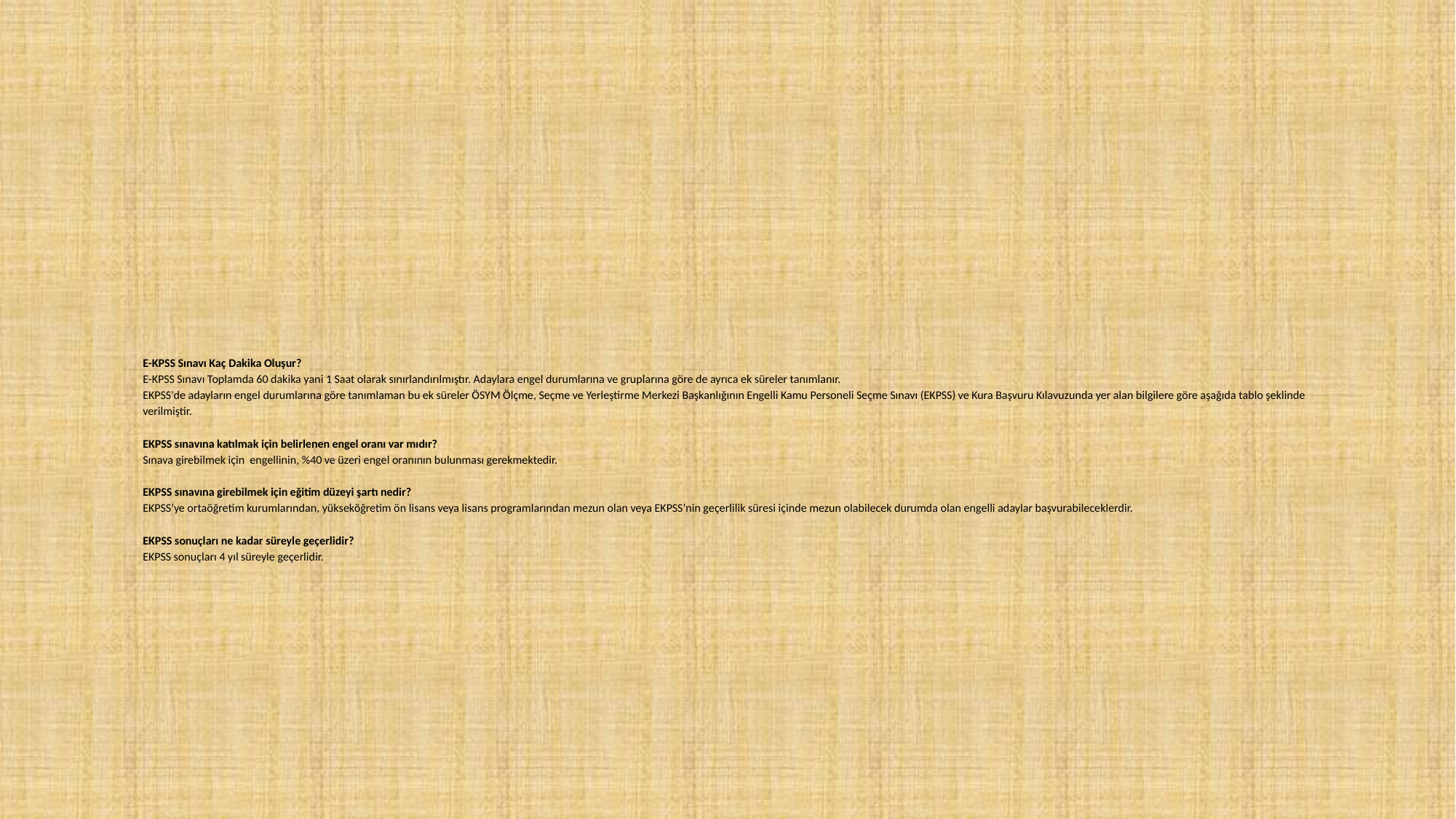

# E-KPSS Sınavı Kaç Dakika Oluşur? E-KPSS Sınavı Toplamda 60 dakika yani 1 Saat olarak sınırlandırılmıştır. Adaylara engel durumlarına ve gruplarına göre de ayrıca ek süreler tanımlanır.  EKPSS'de adayların engel durumlarına göre tanımlaman bu ek süreler ÖSYM Ölçme, Seçme ve Yerleştirme Merkezi Başkanlığının Engelli Kamu Personeli Seçme Sınavı (EKPSS) ve Kura Başvuru Kılavuzunda yer alan bilgilere göre aşağıda tablo şeklinde verilmiştir.   EKPSS sınavına katılmak için belirlenen engel oranı var mıdır? Sınava girebilmek için  engellinin, %40 ve üzeri engel oranının bulunması gerekmektedir.   EKPSS sınavına girebilmek için eğitim düzeyi şartı nedir? EKPSS’ye ortaöğretim kurumlarından, yükseköğretim ön lisans veya lisans programlarından mezun olan veya EKPSS’nin geçerlilik süresi içinde mezun olabilecek durumda olan engelli adaylar başvurabileceklerdir.   EKPSS sonuçları ne kadar süreyle geçerlidir? EKPSS sonuçları 4 yıl süreyle geçerlidir.